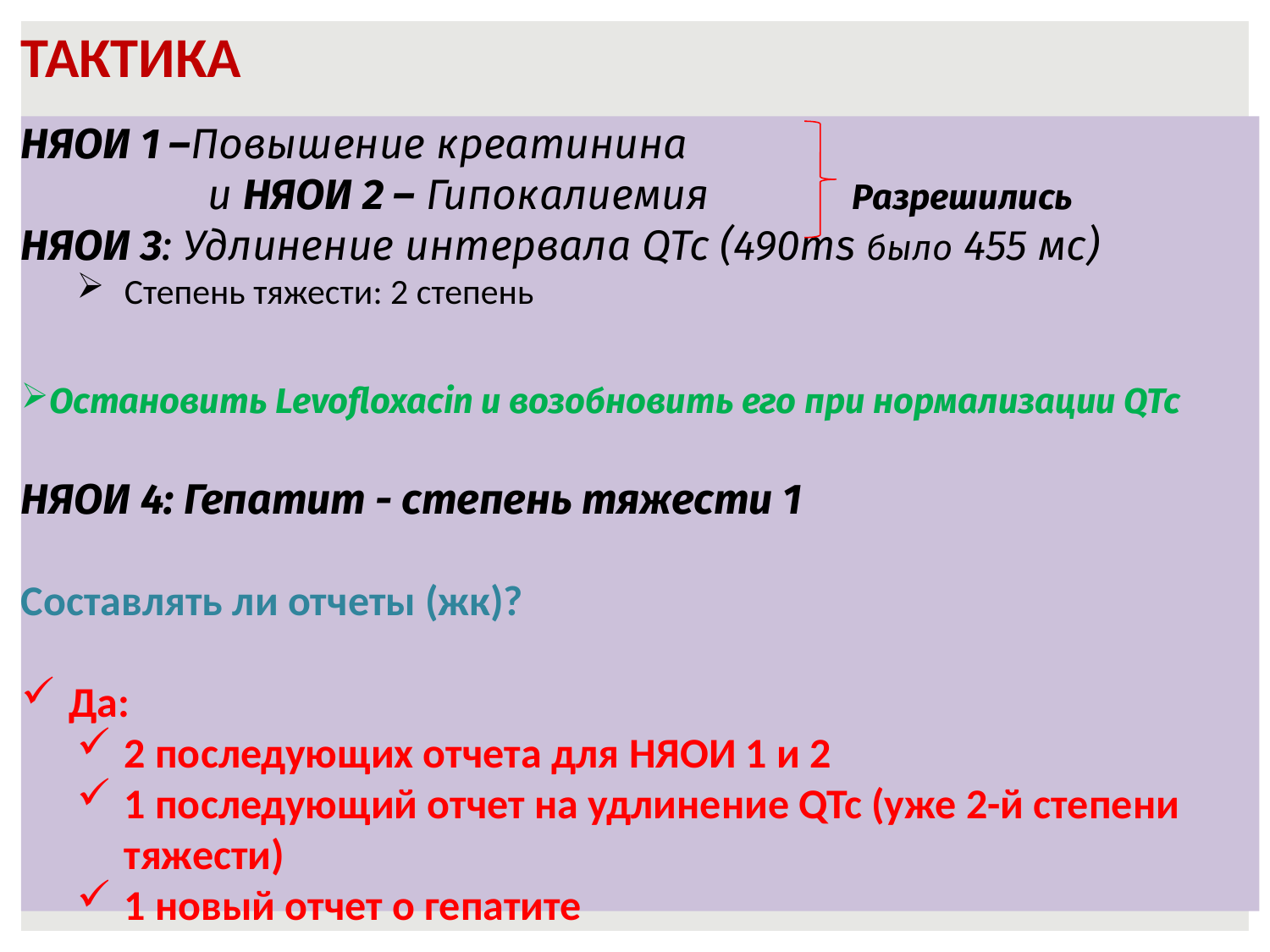

# ТАКТИКА
НЯОИ 1 –Повышение креатинина
и НЯОИ 2 – Гипокалиемия             Разрешились
НЯОИ 3: Удлинение интервала QTc (490ms было 455 мс)
Степень тяжести: 2 степень

Остановить Levofloxacin и возобновить его при нормализации QTc

НЯОИ 4: Гепатит - степень тяжести 1

Составлять ли отчеты (жк)?

Да:
2 последующих отчета для НЯОИ 1 и 2
1 последующий отчет на удлинение QTc (уже 2-й степени тяжести)
1 новый отчет о гепатите